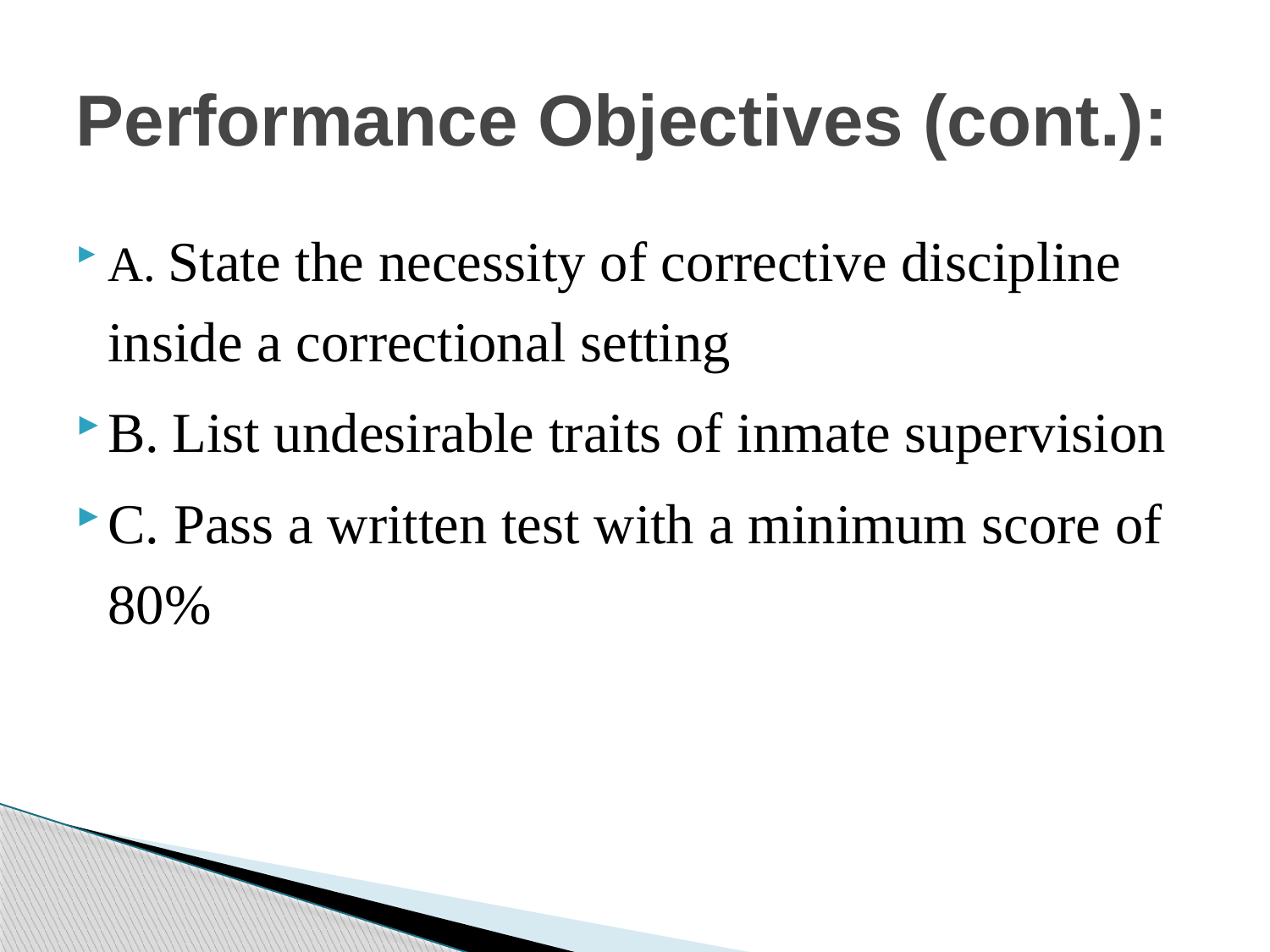

# Performance Objectives (cont.):
A. State the necessity of corrective discipline inside a correctional setting
B. List undesirable traits of inmate supervision
C. Pass a written test with a minimum score of 80%